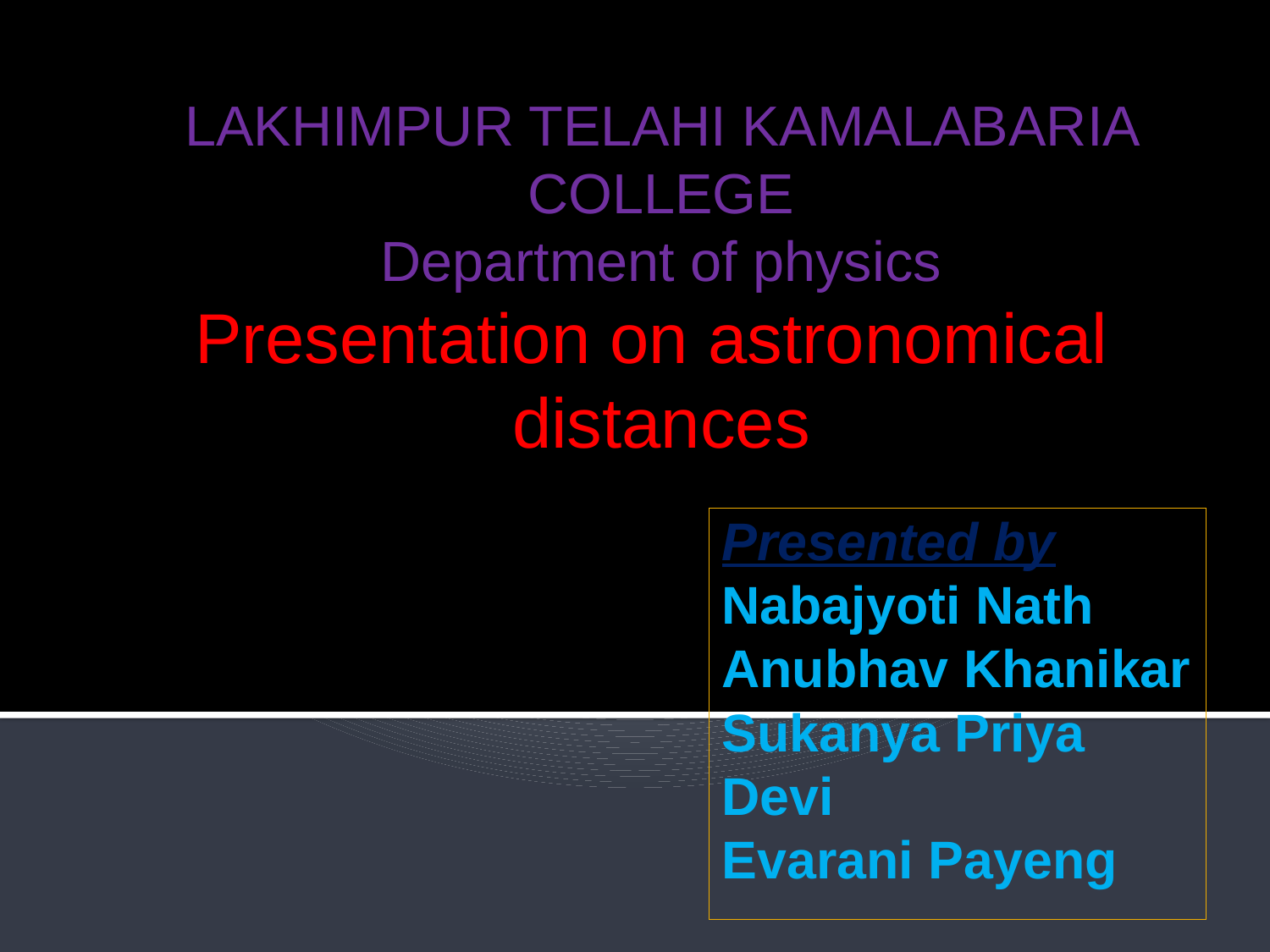

LAKHIMPUR TELAHI KAMALABARIA COLLEGE
Department of physics
Presentation on astronomical  distances
# Presented by Nabajyoti Nath Anubhav Khanikar Sukanya Priya Devi Evarani Payeng